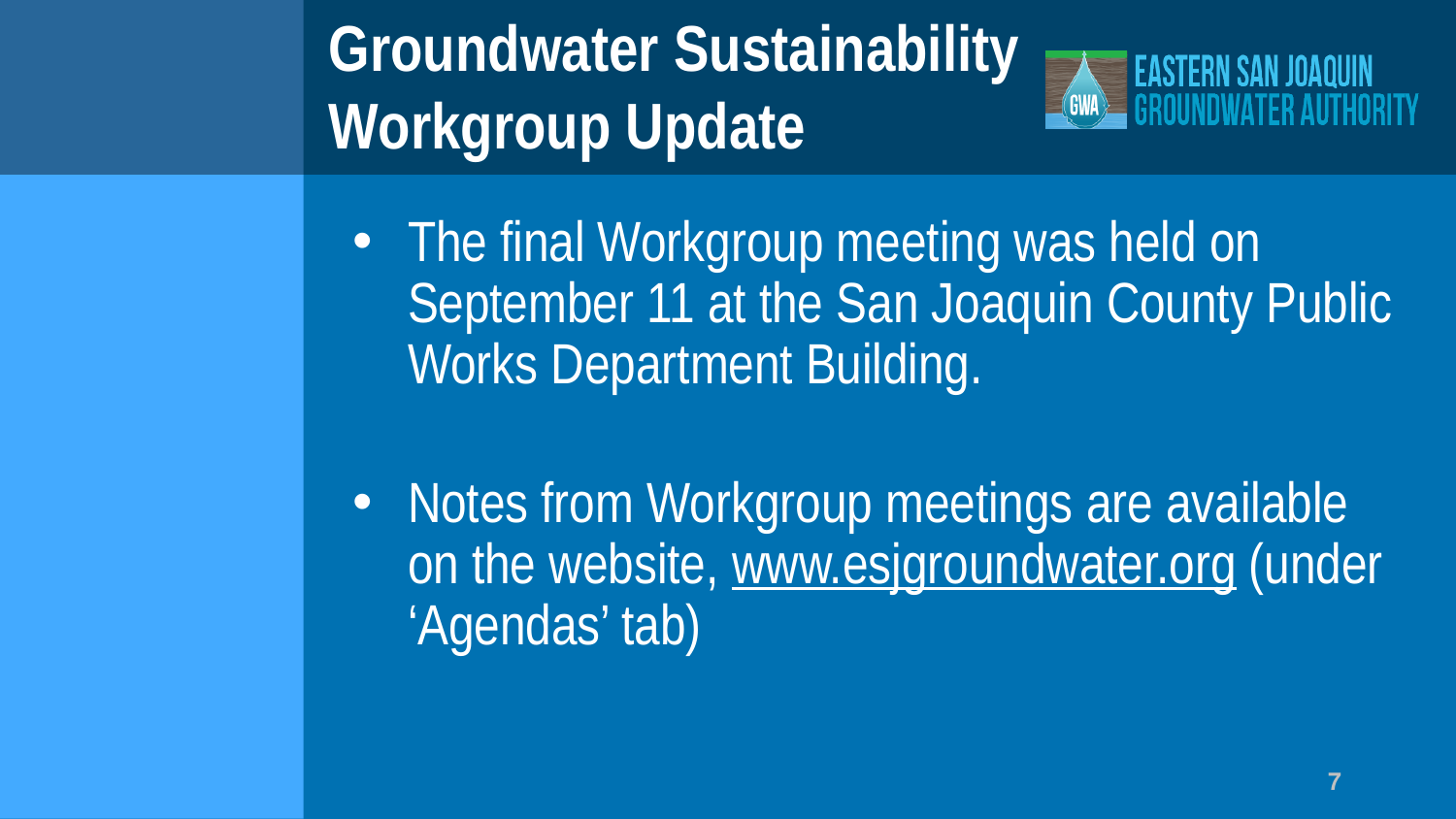

# Groundwater Sustainability Workgroup Update
The final Workgroup meeting was held on September 11 at the San Joaquin County Public Works Department Building.

Notes from Workgroup meetings are available on the website, www.esjgroundwater.org (under ‘Agendas’ tab)
7